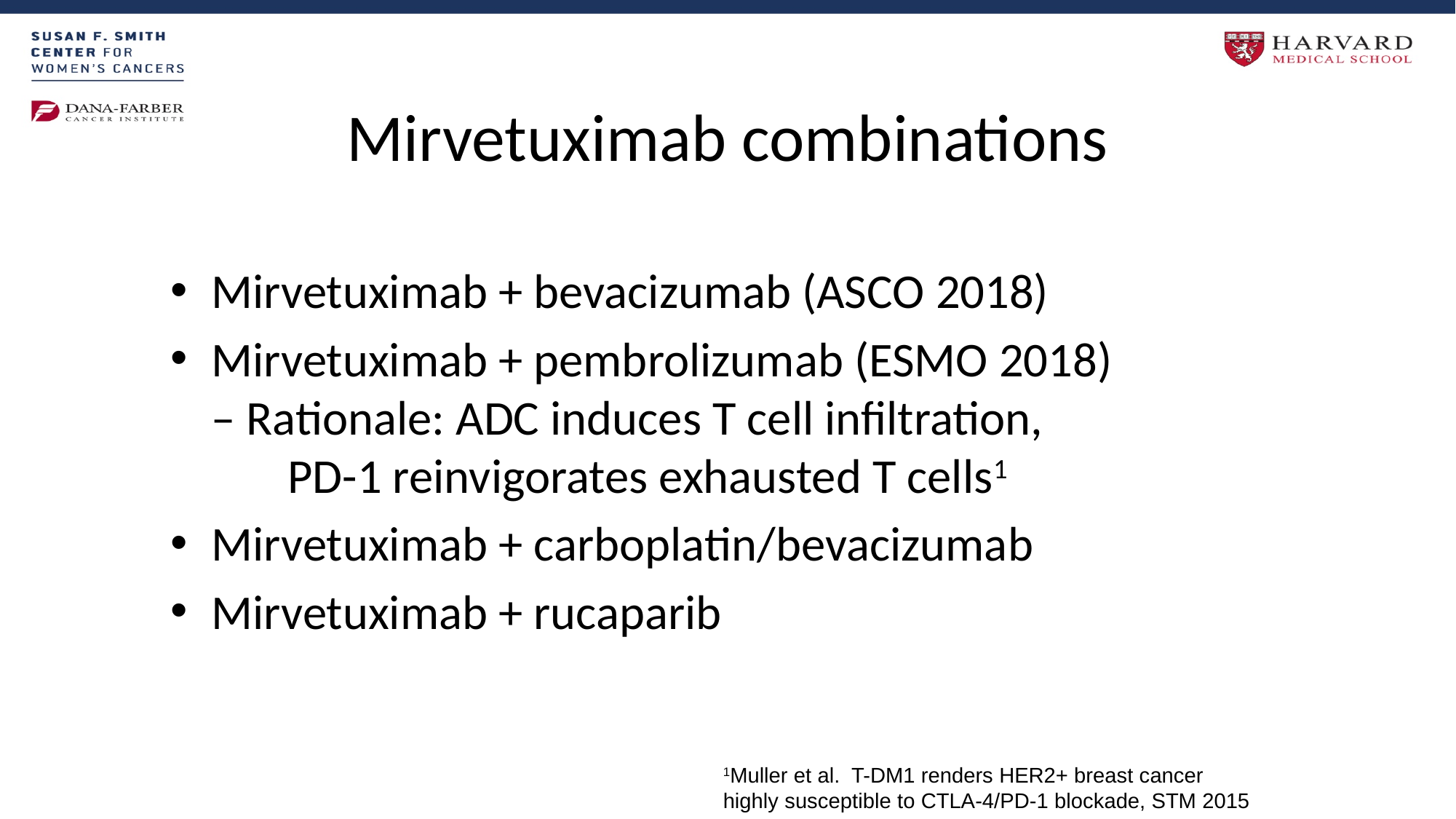

# Mirvetuximab combinations
Mirvetuximab + bevacizumab (ASCO 2018)
Mirvetuximab + pembrolizumab (ESMO 2018)
– Rationale: ADC induces T cell infiltration,
       PD-1 reinvigorates exhausted T cells1
Mirvetuximab + carboplatin/bevacizumab
Mirvetuximab + rucaparib
1Muller et al.  T-DM1 renders HER2+ breast cancer
highly susceptible to CTLA-4/PD-1 blockade, STM 2015